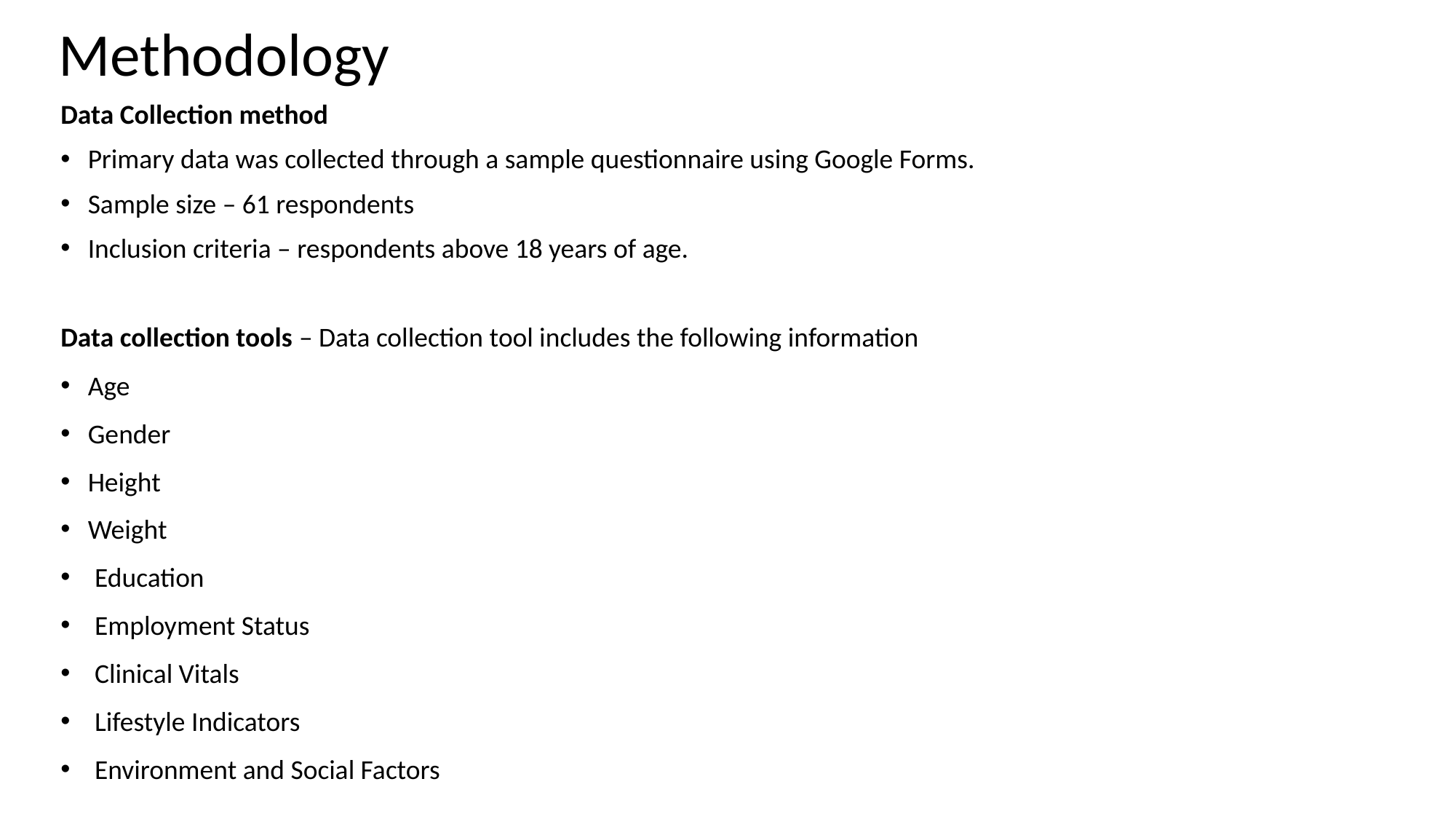

# Methodology
Data Collection method
Primary data was collected through a sample questionnaire using Google Forms.
Sample size – 61 respondents
Inclusion criteria – respondents above 18 years of age.

Data collection tools – Data collection tool includes the following information
Age
Gender
Height
Weight
Education
Employment Status
Clinical Vitals
Lifestyle Indicators
Environment and Social Factors